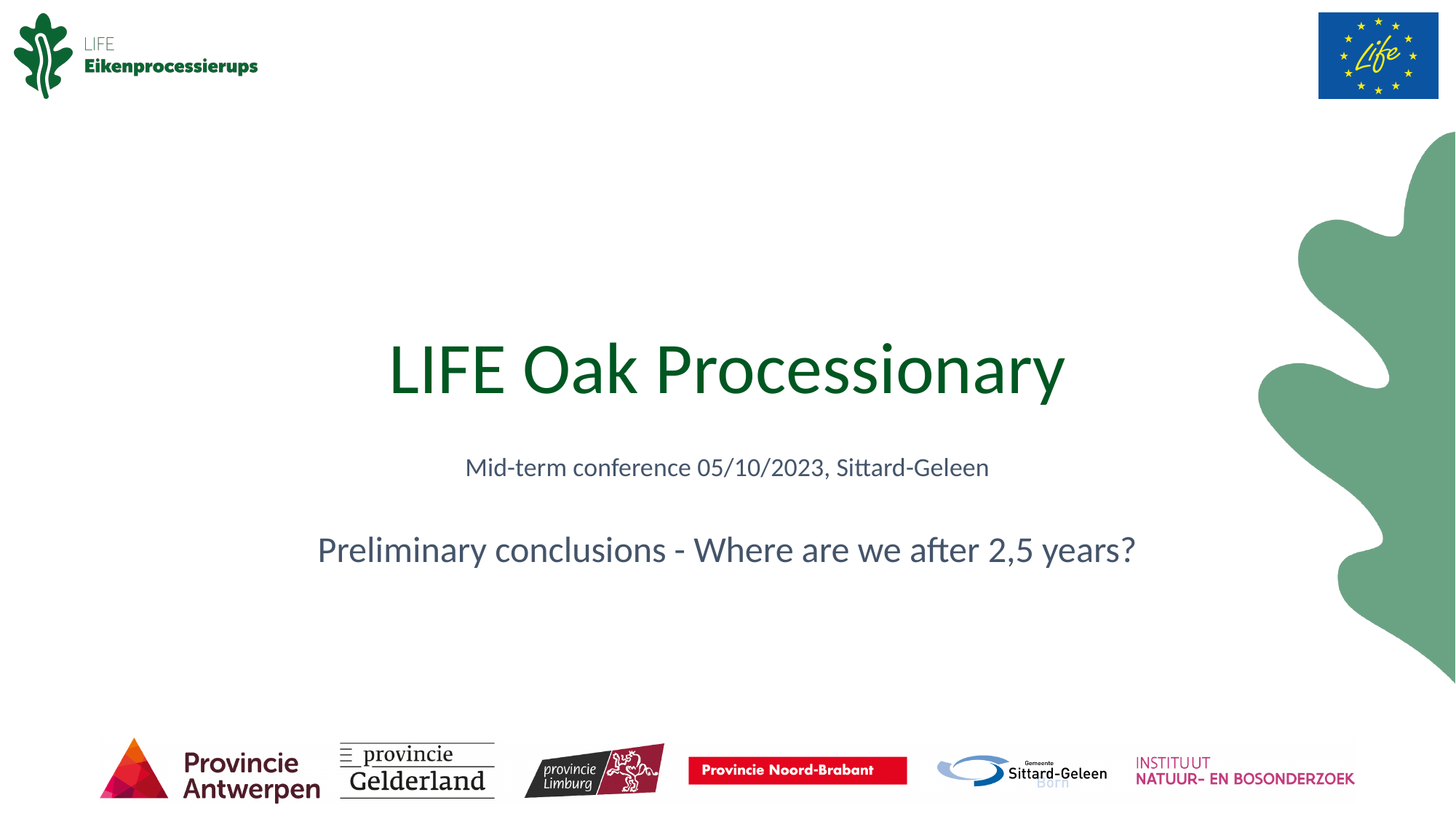

LIFE Oak Processionary
Mid-term conference 05/10/2023, Sittard-Geleen

Preliminary conclusions - Where are we after 2,5 years?